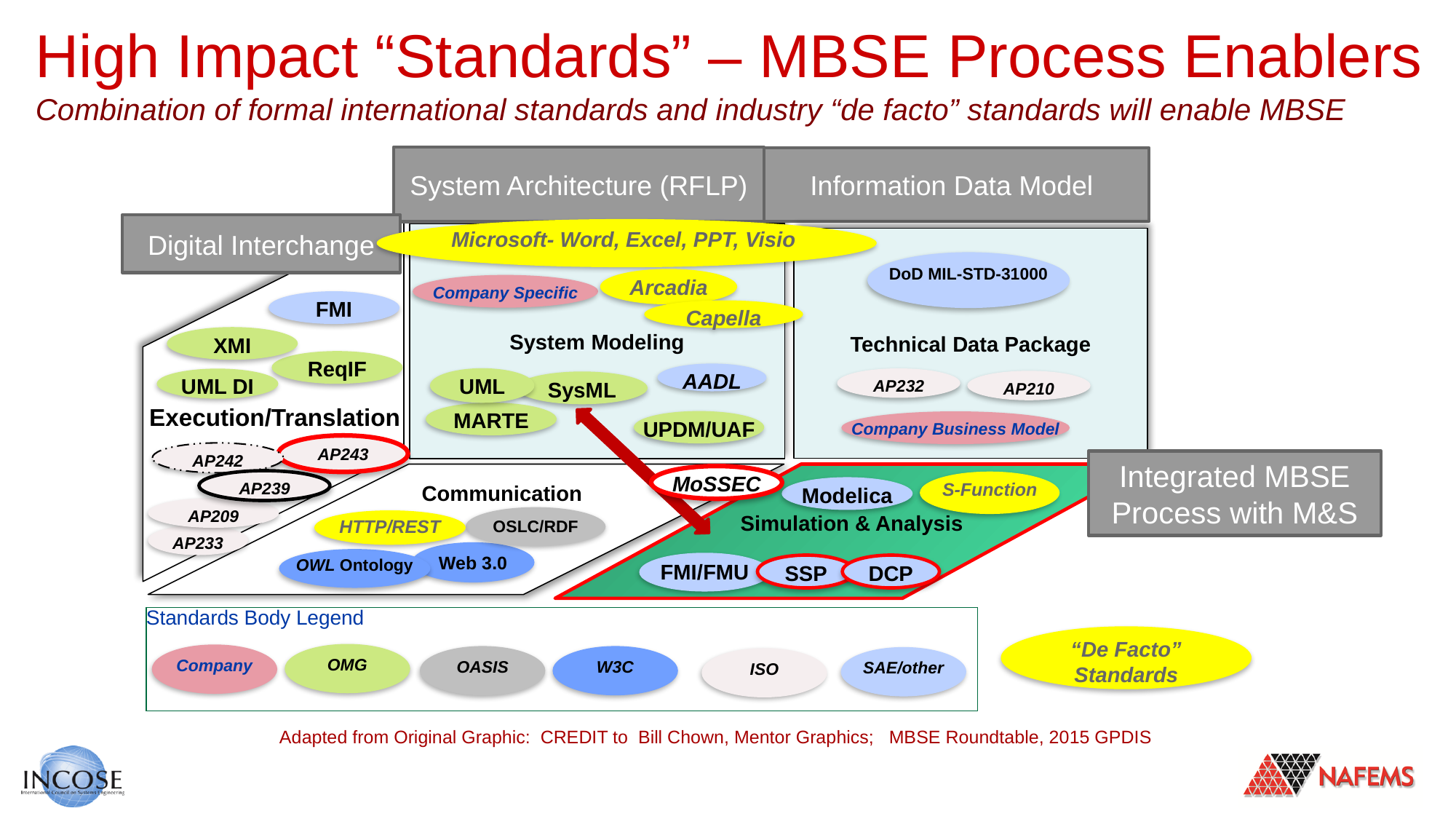

# High Impact “Standards” – MBSE Process Enablers Combination of formal international standards and industry “de facto” standards will enable MBSE
System Architecture (RFLP)
Information Data Model
Digital Interchange
Microsoft- Word, Excel, PPT, Visio
System Modeling
Technical Data Package
DoD MIL-STD-31000

Arcadia
Company Specific
FMI
Capella

XMI
ReqIF
AADL
UML
AP232
UML DI
AP210
SysML
Execution/Translation
MARTE
UPDM/UAF
Company Business Model
AP243
AP242
Integrated MBSE Process with M&S

    Communication
Simulation & Analysis
MoSSEC
AP239
S-Function
Modelica
AP209
OSLC/RDF
HTTP/REST
AP233
Web 3.0
OWL Ontology
FMI/FMU
SSP
DCP
Standards Body Legend
OMG
Company
OASIS
W3C
SAE/other
ISO
“De Facto” Standards
Adapted from Original Graphic:  CREDIT to  Bill Chown, Mentor Graphics;   MBSE Roundtable, 2015 GPDIS